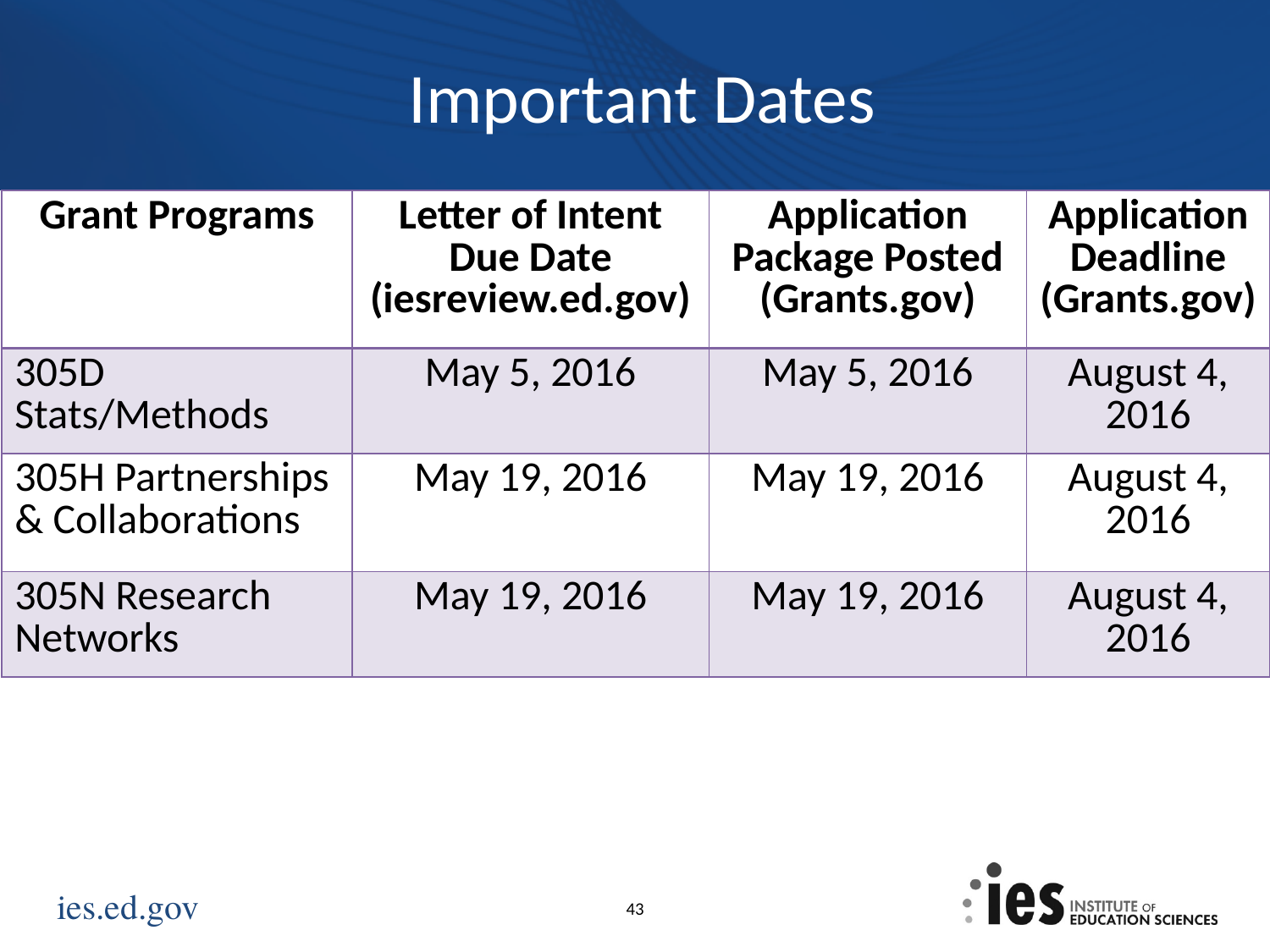

# Important Dates
| Grant Programs | Letter of Intent Due Date (iesreview.ed.gov) | Application Package Posted (Grants.gov) | Application Deadline (Grants.gov) |
| --- | --- | --- | --- |
| 305D Stats/Methods | May 5, 2016 | May 5, 2016 | August 4, 2016 |
| 305H Partnerships & Collaborations | May 19, 2016 | May 19, 2016 | August 4, 2016 |
| 305N Research Networks | May 19, 2016 | May 19, 2016 | August 4, 2016 |